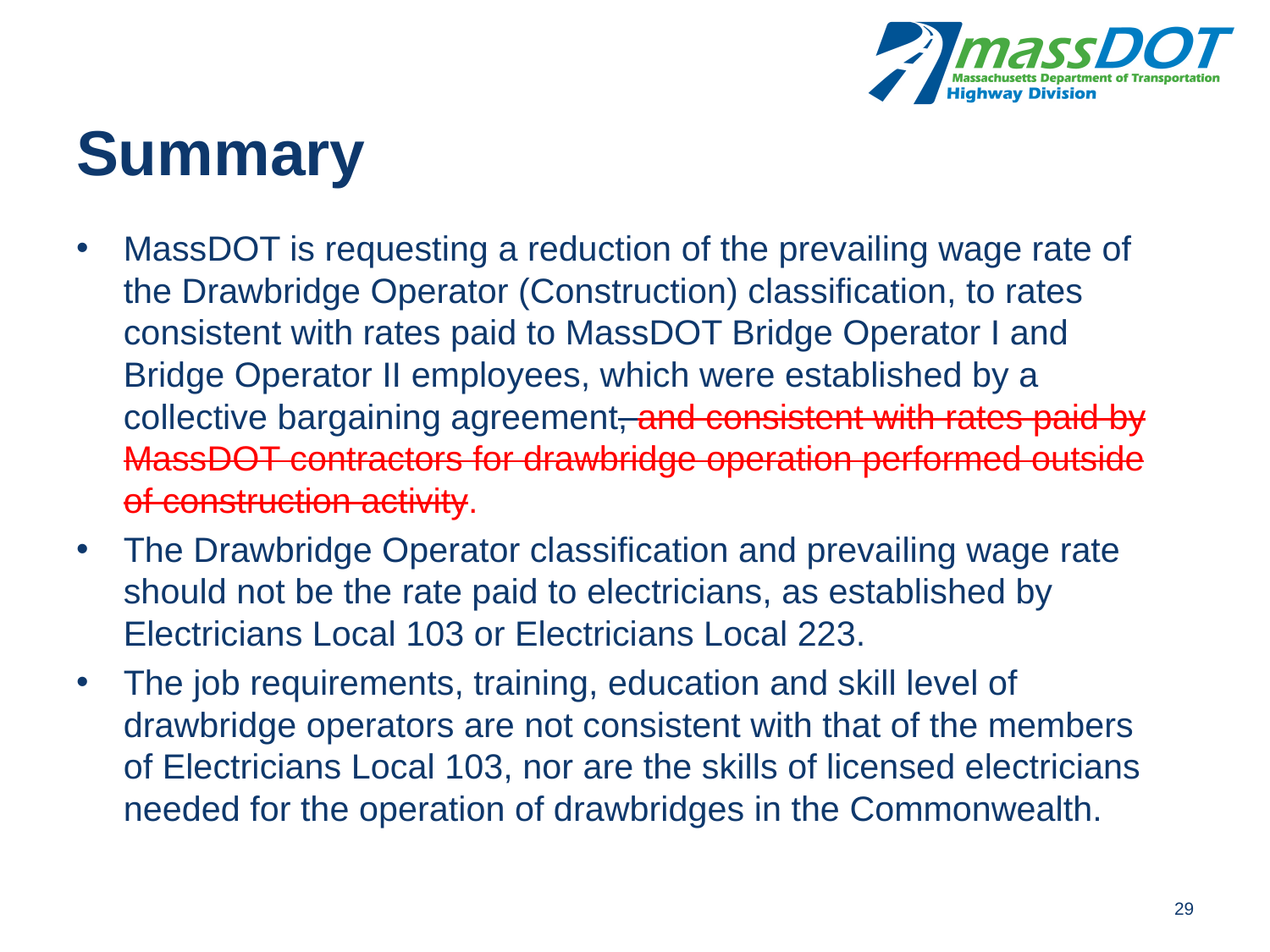

# Summary
MassDOT is requesting a reduction of the prevailing wage rate of the Drawbridge Operator (Construction) classification, to rates consistent with rates paid to MassDOT Bridge Operator I and Bridge Operator II employees, which were established by a collective bargaining agreement, and consistent with rates paid by MassDOT contractors for drawbridge operation performed outside of construction activity.
The Drawbridge Operator classification and prevailing wage rate should not be the rate paid to electricians, as established by Electricians Local 103 or Electricians Local 223.
The job requirements, training, education and skill level of drawbridge operators are not consistent with that of the members of Electricians Local 103, nor are the skills of licensed electricians needed for the operation of drawbridges in the Commonwealth.

29